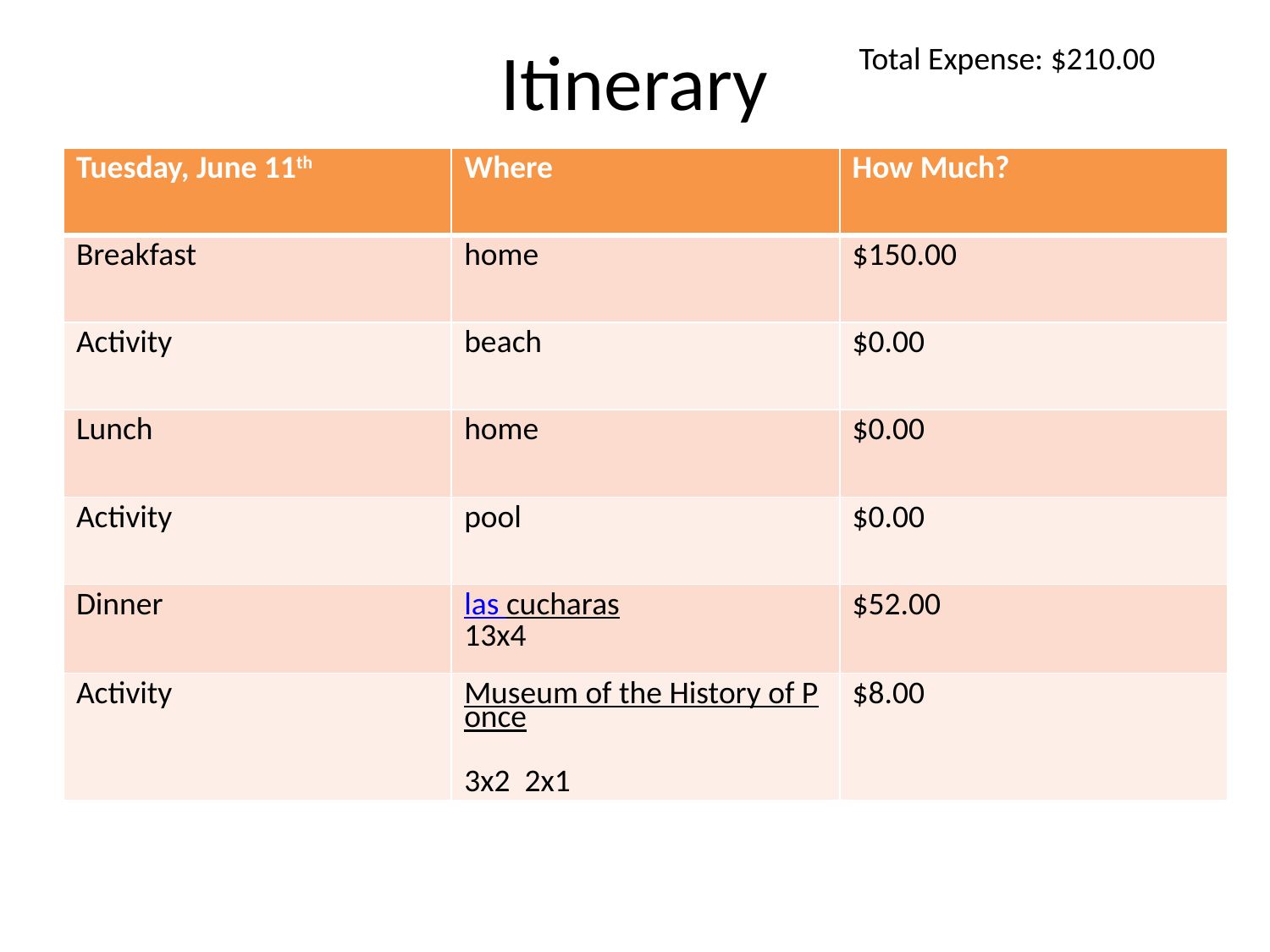

# Itinerary
Total Expense: $210.00
| Tuesday, June 11th | Where | How Much? |
| --- | --- | --- |
| Breakfast | home | $150.00 |
| Activity | beach | $0.00 |
| Lunch | home | $0.00 |
| Activity | pool | $0.00 |
| Dinner | las cucharas 13x4 | $52.00 |
| Activity | Museum of the History of Ponce 3x2 2x1 | $8.00 |